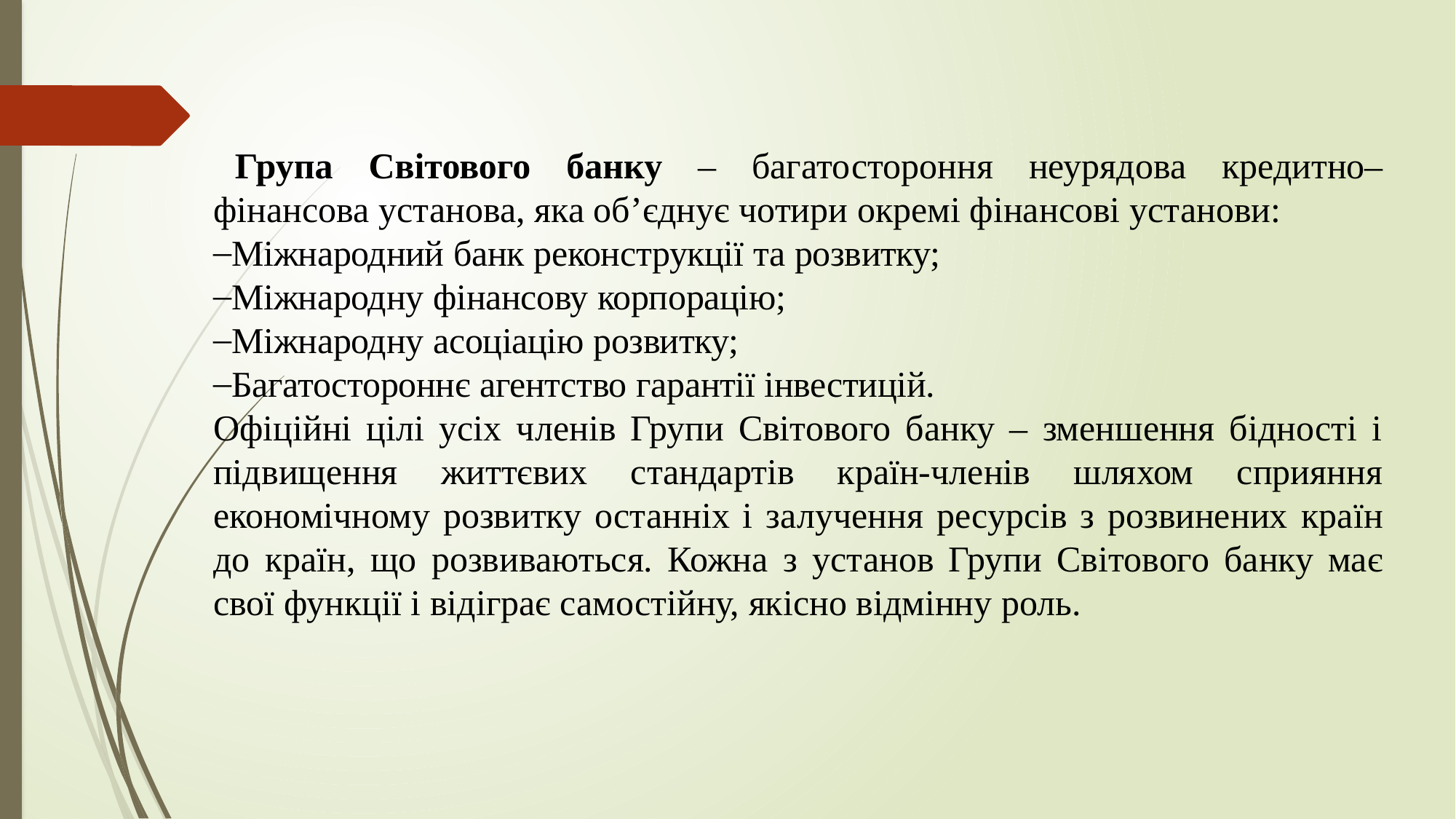

Група Світового банку – багатостороння неурядова кредитно– фінансова установа, яка об’єднує чотири окремі фінансові установи:
Міжнародний банк реконструкції та розвитку;
Міжнародну фінансову корпорацію;
Міжнародну асоціацію розвитку;
Багатостороннє агентство гарантії інвестицій.
Офіційні цілі усіх членів Групи Світового банку – зменшення бідності і підвищення життєвих стандартів країн-членів шляхом сприяння економічному розвитку останніх і залучення ресурсів з розвинених країн до країн, що розвиваються. Кожна з установ Групи Світового банку має свої функції і відіграє самостійну, якісно відмінну роль.